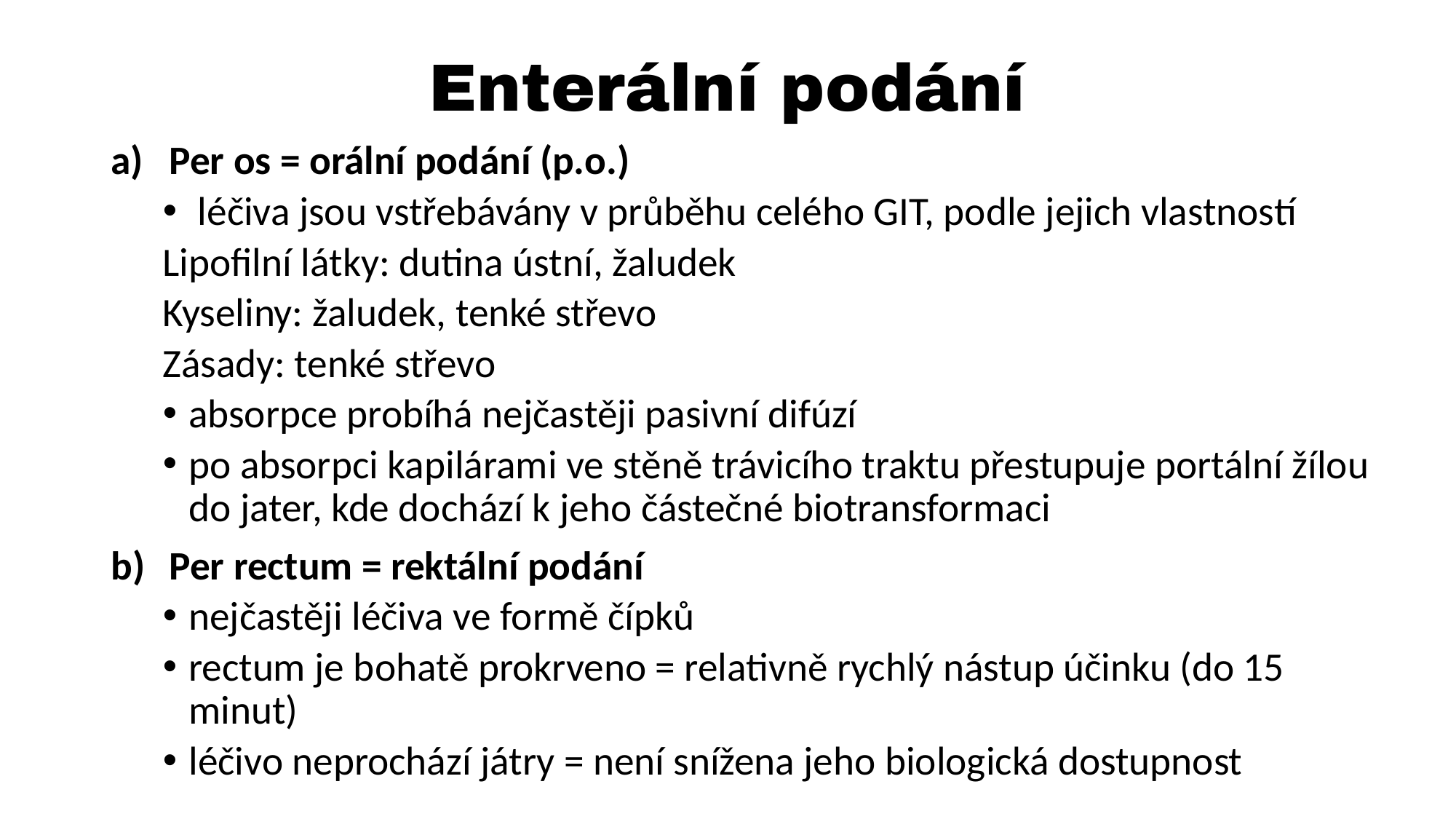

# Enterální podání
Per os = orální podání (p.o.)
 léčiva jsou vstřebávány v průběhu celého GIT, podle jejich vlastností
Lipofilní látky: dutina ústní, žaludek
Kyseliny: žaludek, tenké střevo
Zásady: tenké střevo
absorpce probíhá nejčastěji pasivní difúzí
po absorpci kapilárami ve stěně trávicího traktu přestupuje portální žílou do jater, kde dochází k jeho částečné biotransformaci
Per rectum = rektální podání
nejčastěji léčiva ve formě čípků
rectum je bohatě prokrveno = relativně rychlý nástup účinku (do 15 minut)
léčivo neprochází játry = není snížena jeho biologická dostupnost